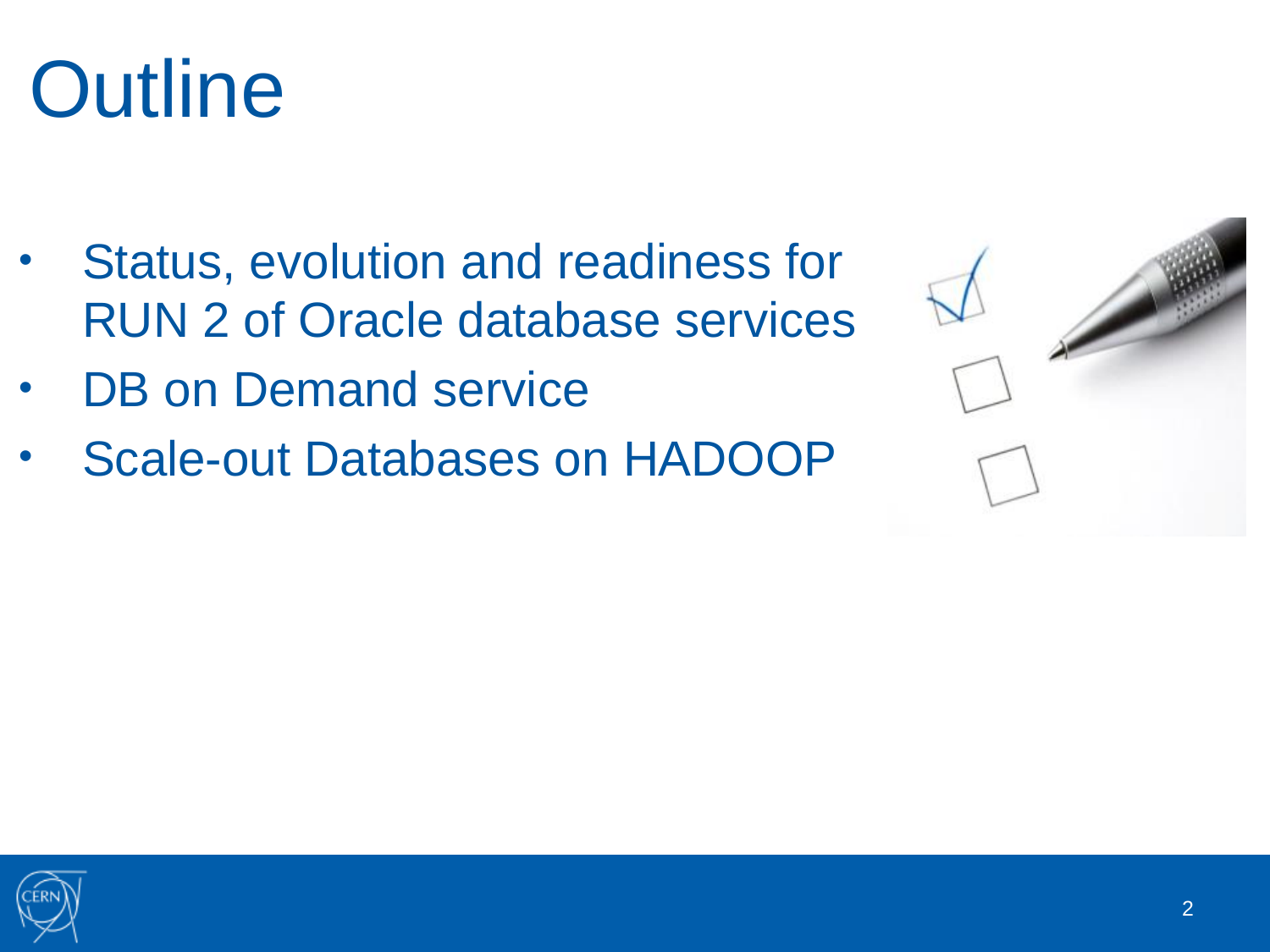

# Outline
Status, evolution and readiness for RUN 2 of Oracle database services
DB on Demand service
Scale-out Databases on HADOOP
2